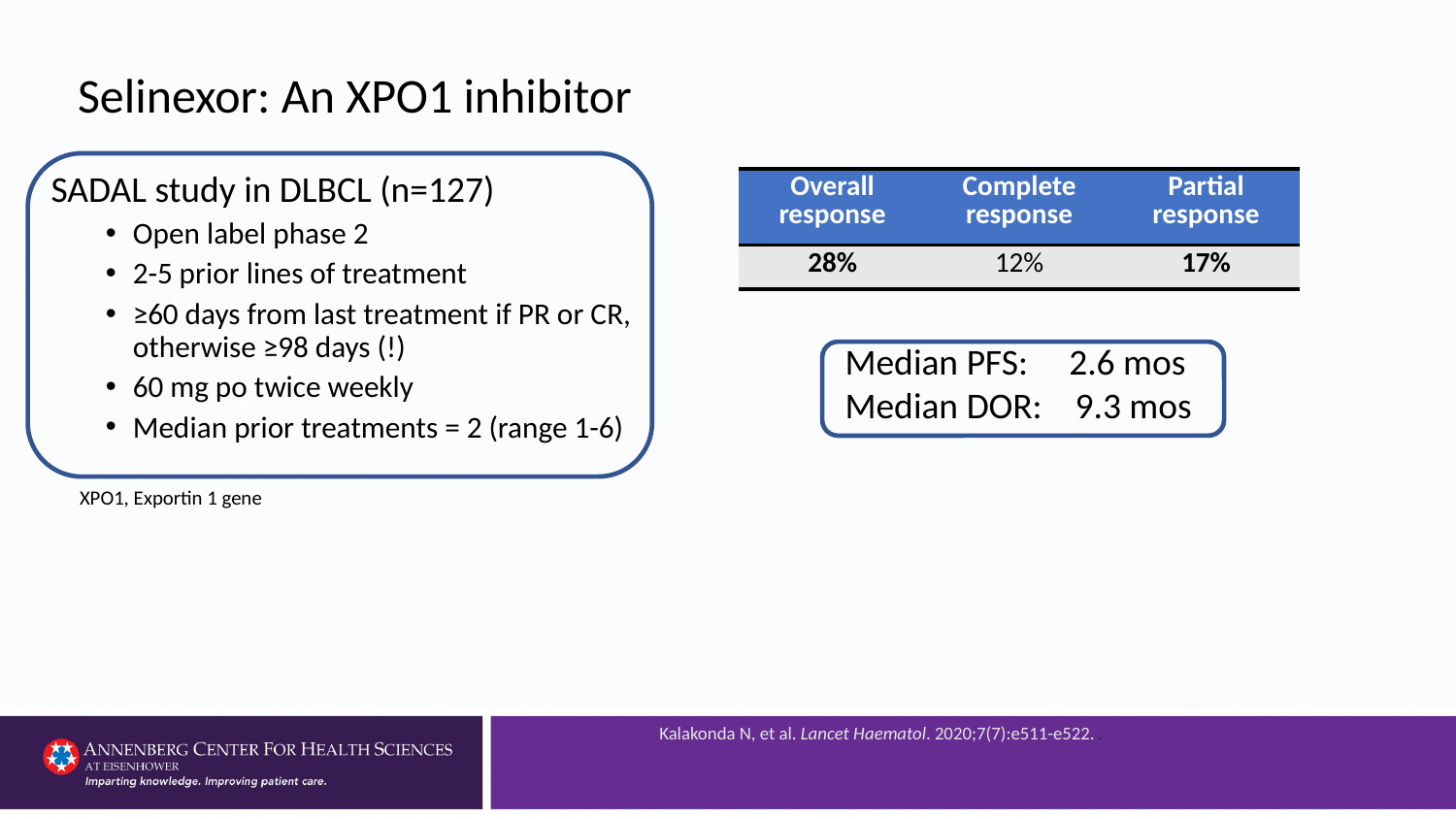

# Selinexor: An XPO1 inhibitor

SADAL study in DLBCL (n=127)
Open label phase 2
2-5 prior lines of treatment
≥60 days from last treatment if PR or CR, otherwise ≥98 days (!)
60 mg po twice weekly
Median prior treatments = 2 (range 1-6)

| Overall response | Complete response | Partial response |
| --- | --- | --- |
| 28% | 12% | 17% |
Median PFS:     2.6 mos
Median DOR:    9.3 mos

XPO1, Exportin 1 gene
Kalakonda N, et al. Lancet Haematol. 2020;7(7):e511-e522. .